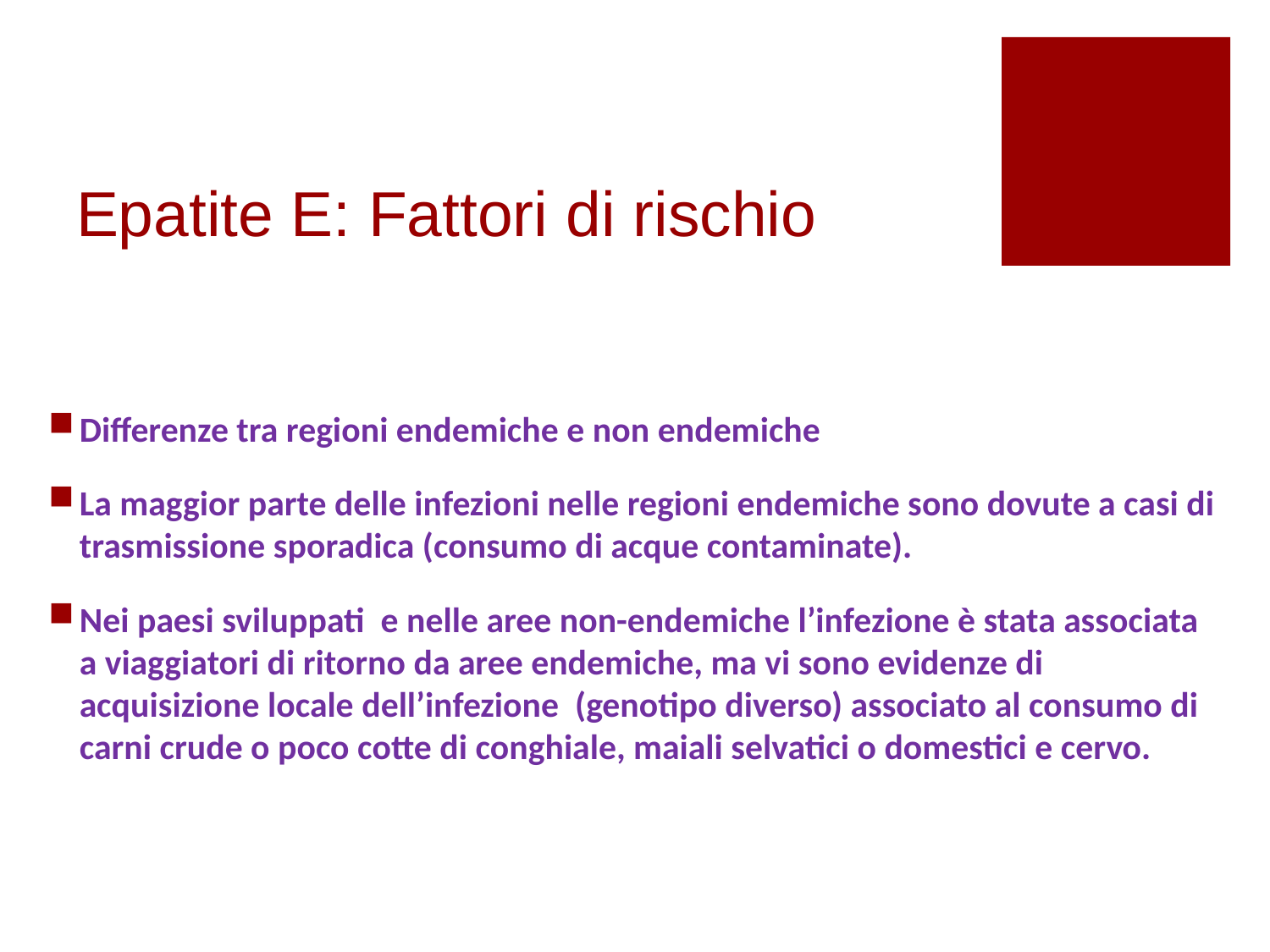

# Epatite E: Fattori di rischio

Differenze tra regioni endemiche e non endemiche
La maggior parte delle infezioni nelle regioni endemiche sono dovute a casi di trasmissione sporadica (consumo di acque contaminate).
Nei paesi sviluppati  e nelle aree non-endemiche l’infezione è stata associata a viaggiatori di ritorno da aree endemiche, ma vi sono evidenze di acquisizione locale dell’infezione  (genotipo diverso) associato al consumo di carni crude o poco cotte di conghiale, maiali selvatici o domestici e cervo.